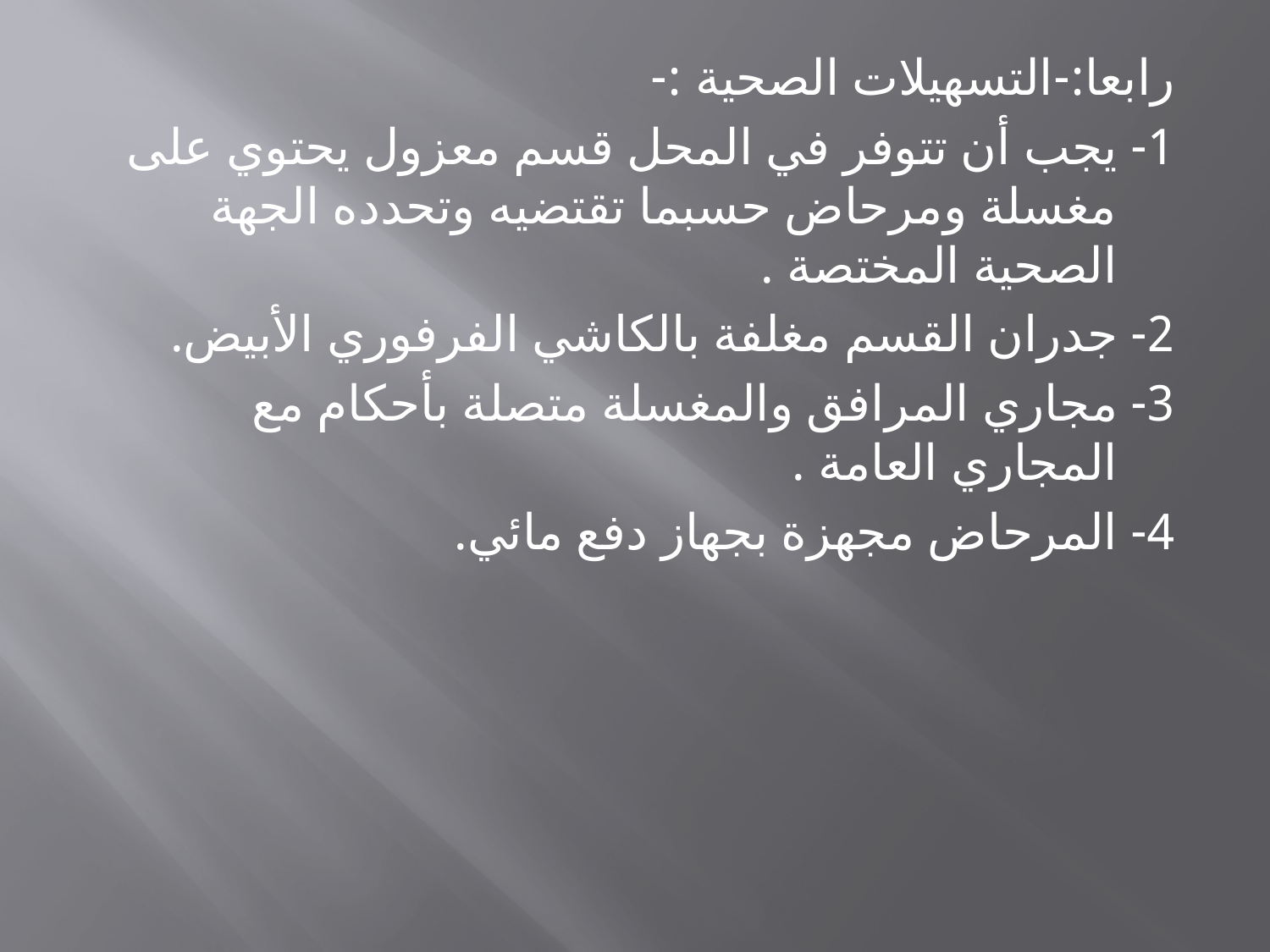

رابعا:-التسهيلات الصحية :-
1- يجب أن تتوفر في المحل قسم معزول يحتوي على مغسلة ومرحاض حسبما تقتضيه وتحدده الجهة الصحية المختصة .
2- جدران القسم مغلفة بالكاشي الفرفوري الأبيض.
3- مجاري المرافق والمغسلة متصلة بأحكام مع المجاري العامة .
4- المرحاض مجهزة بجهاز دفع مائي.